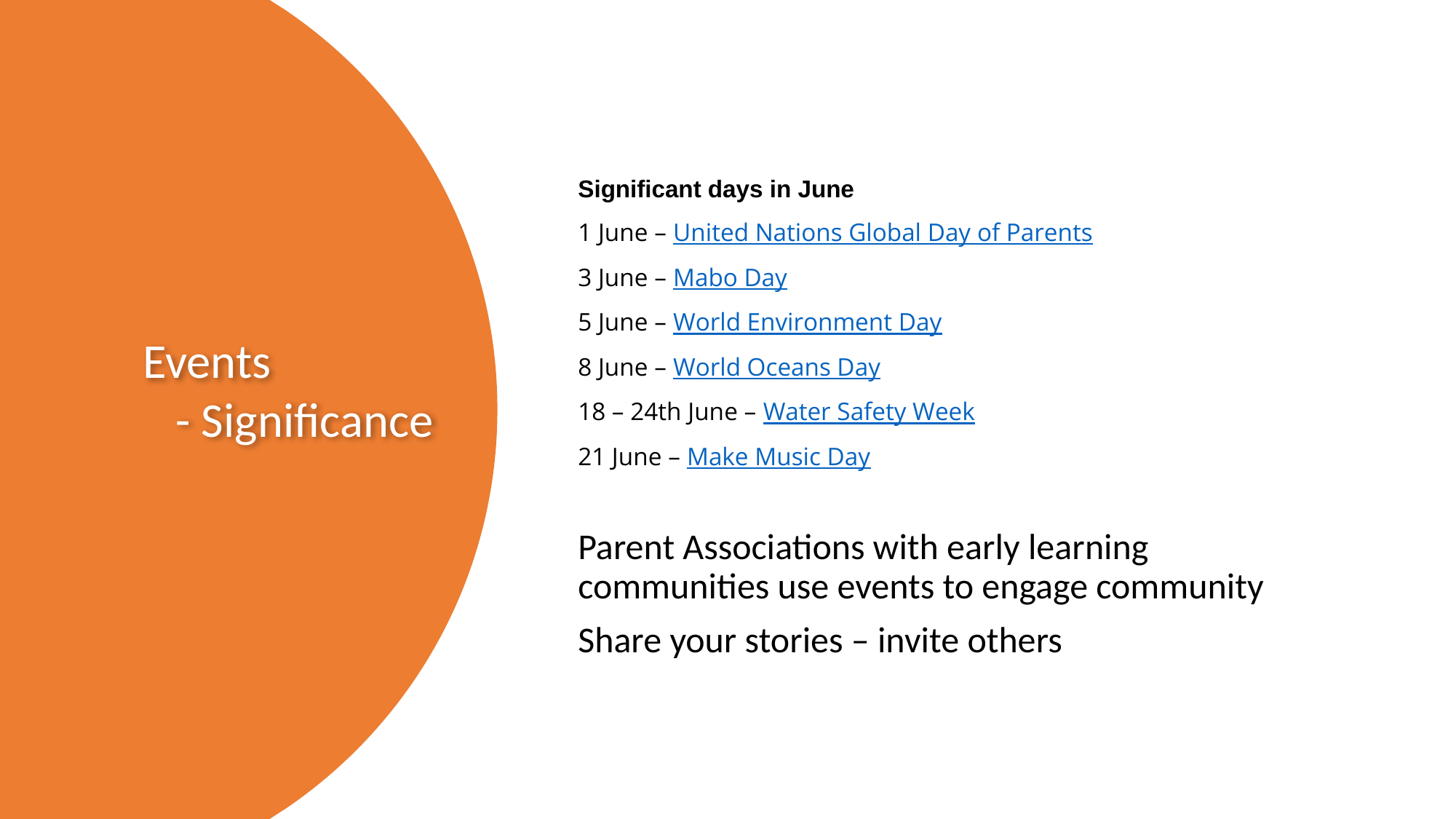

Significant days in June
1 June – United Nations Global Day of Parents
3 June – Mabo Day
5 June – World Environment Day
8 June – World Oceans Day
18 – 24th June – Water Safety Week
21 June – Make Music Day

Parent Associations with early learning communities use events to engage community
Share your stories – invite others
# Events - Significance